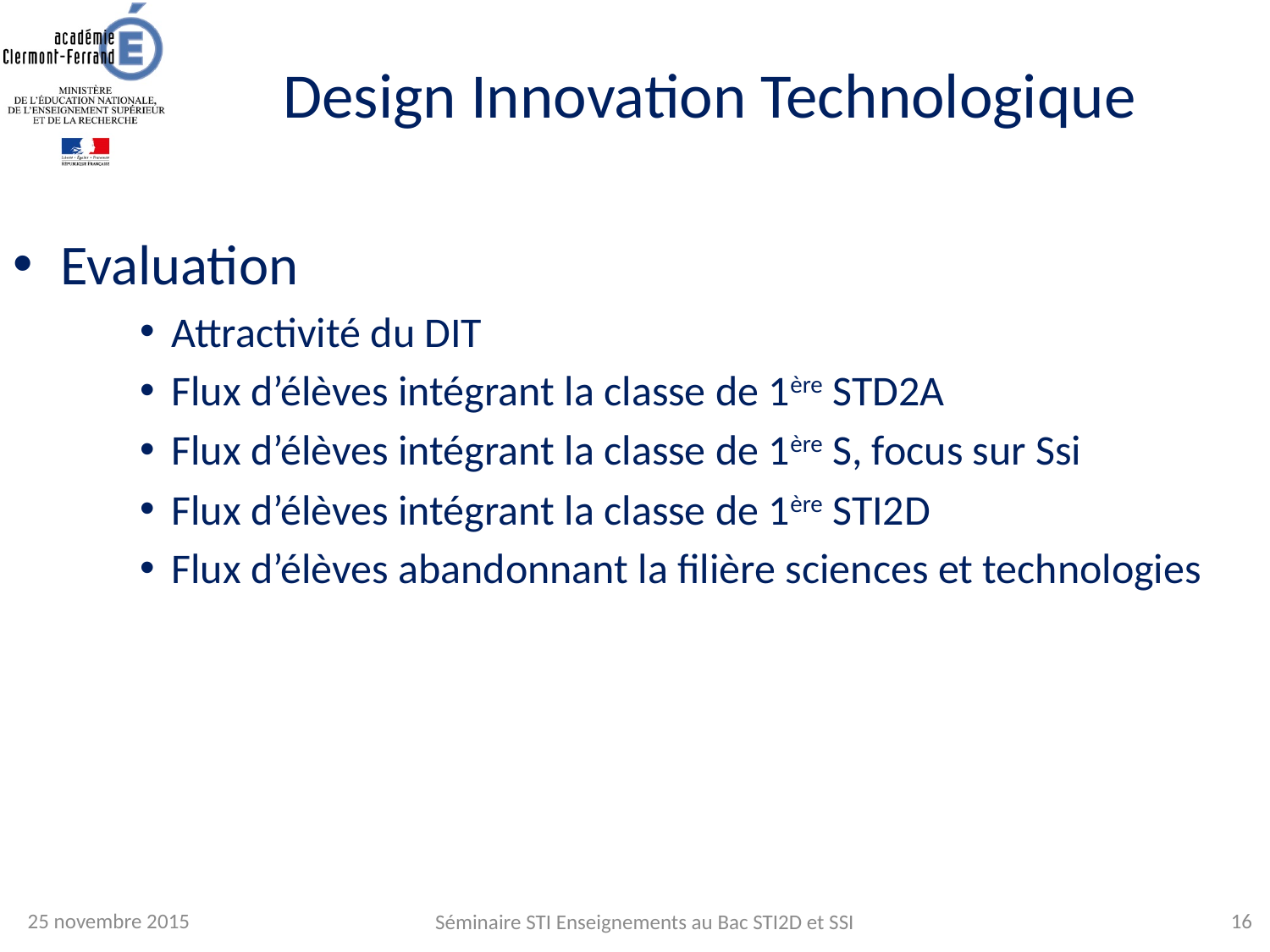

# Design Innovation Technologique
Evaluation
Attractivité du DIT
Flux d’élèves intégrant la classe de 1ère STD2A
Flux d’élèves intégrant la classe de 1ère S, focus sur Ssi
Flux d’élèves intégrant la classe de 1ère STI2D
Flux d’élèves abandonnant la filière sciences et technologies

25 novembre 2015
16
Séminaire STI Enseignements au Bac STI2D et SSI